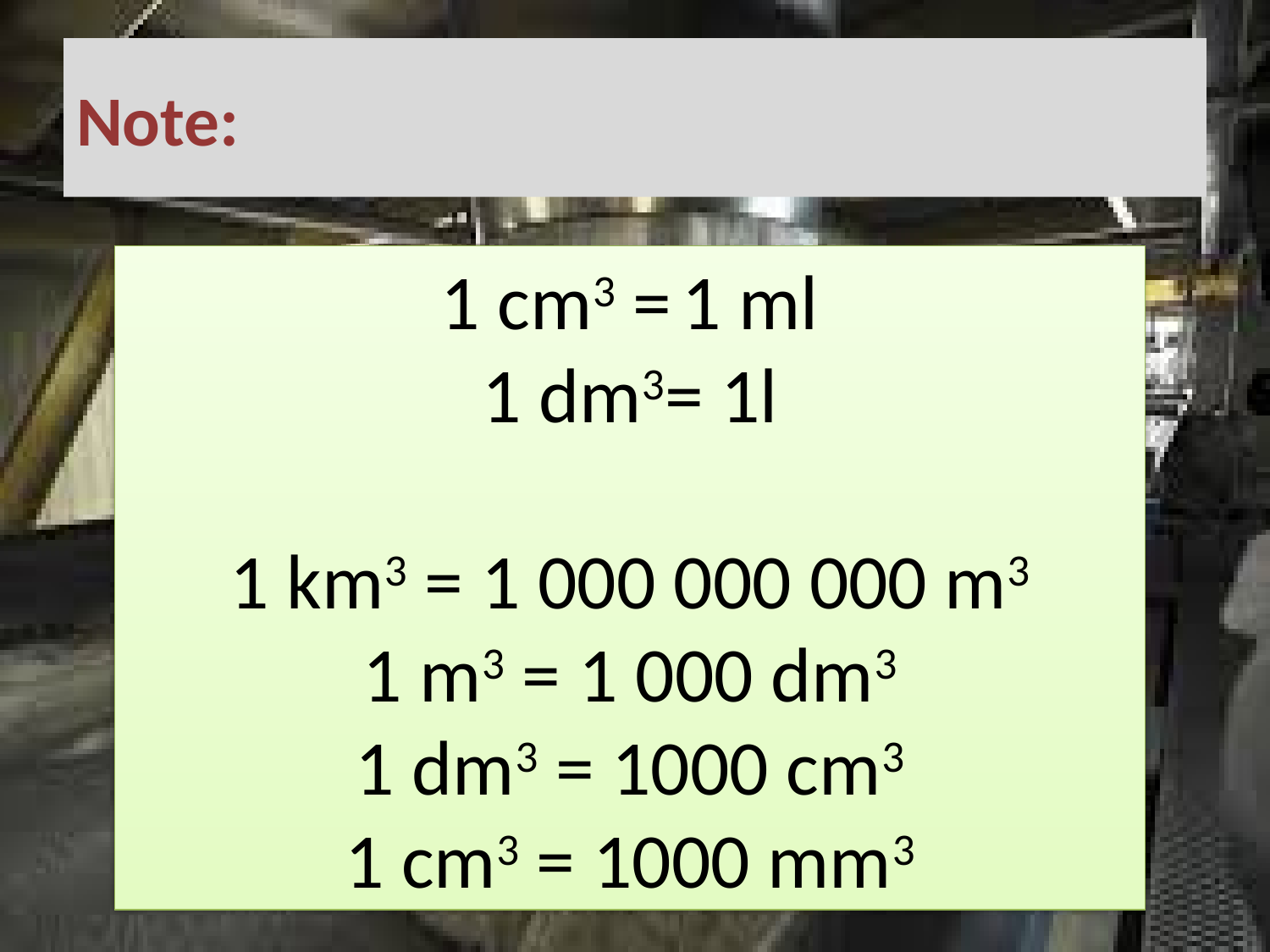

# Note:
1 cm3 = 1 ml
1 dm3= 1l

1 km3 = 1 000 000 000 m3
1 m3 = 1 000 dm3
1 dm3 = 1000 cm3
1 cm3 = 1000 mm3